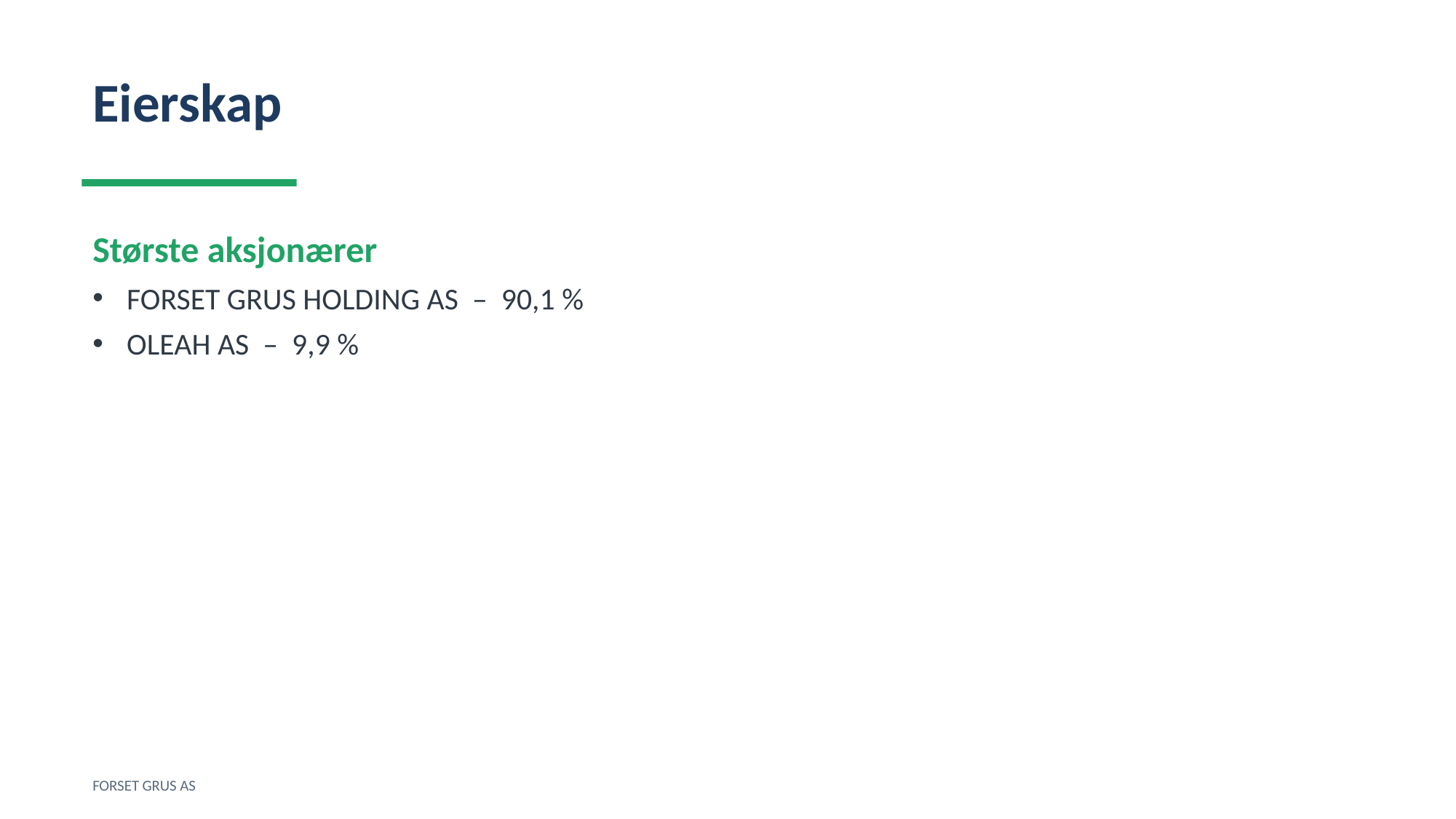

Eierskap

Største aksjonærer
FORSET GRUS HOLDING AS  –  90,1 %
OLEAH AS  –  9,9 %
FORSET GRUS AS